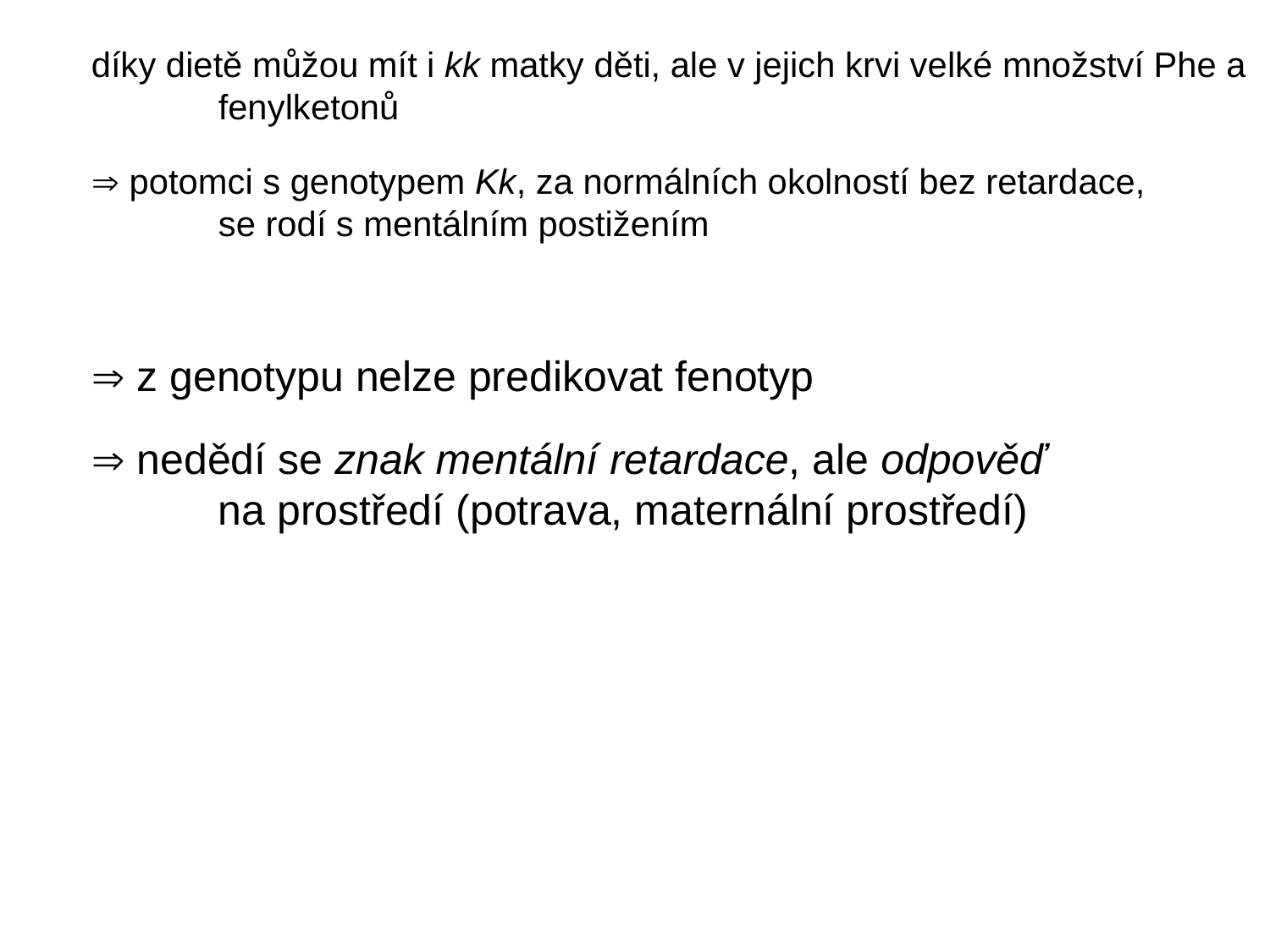

díky dietě můžou mít i kk matky děti, ale v jejich krvi velké množství Phe a
	fenylketonů
⇒ potomci s genotypem Kk, za normálních okolností bez retardace,
	se rodí s mentálním postižením

⇒ z genotypu nelze predikovat fenotyp
⇒ nedědí se znak mentální retardace, ale odpověď
	na prostředí (potrava, maternální prostředí)